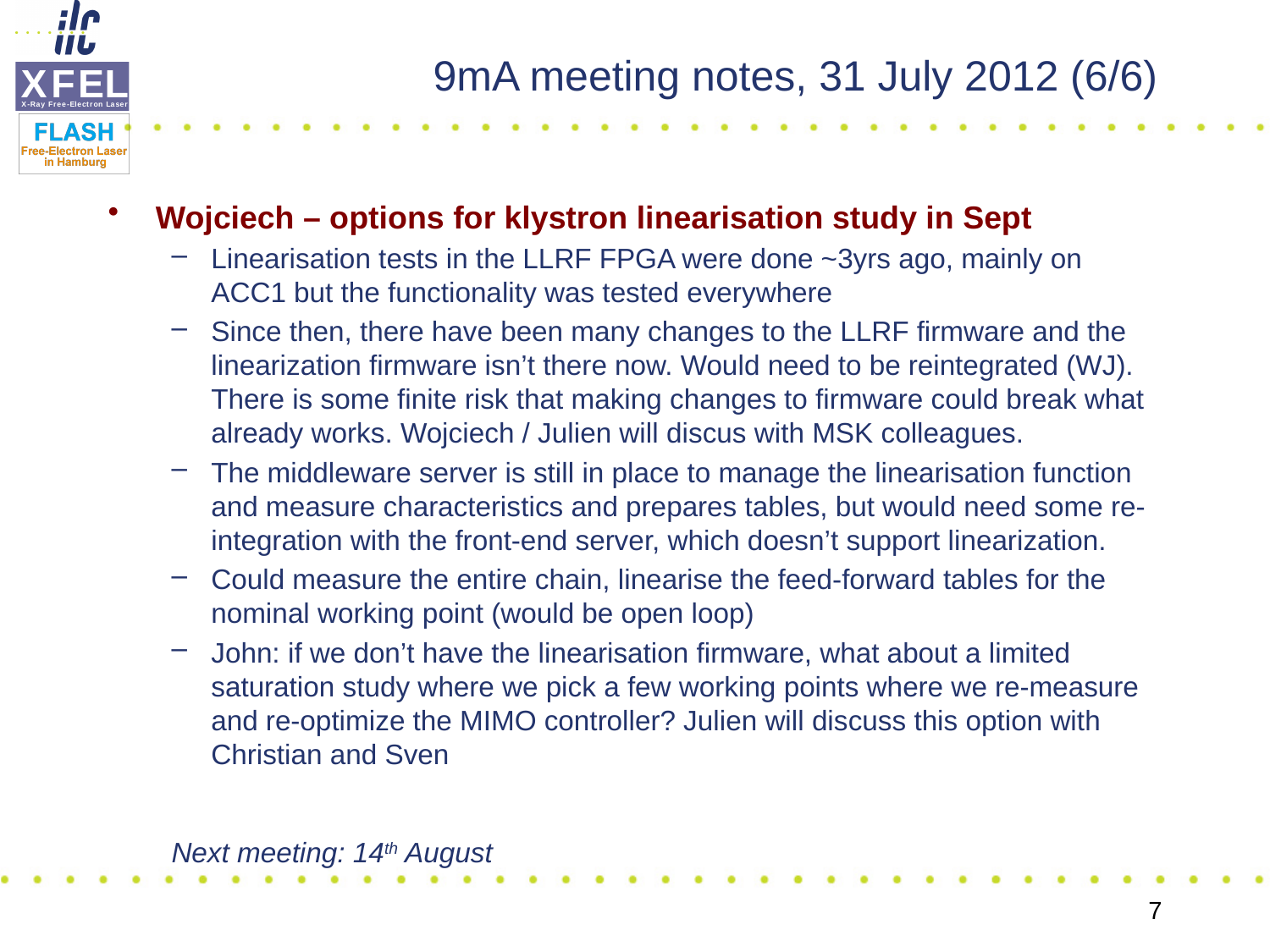

# 9mA meeting notes, 31 July 2012 (6/6)
Wojciech – options for klystron linearisation study in Sept
Linearisation tests in the LLRF FPGA were done ~3yrs ago, mainly on ACC1 but the functionality was tested everywhere
Since then, there have been many changes to the LLRF firmware and the linearization firmware isn’t there now. Would need to be reintegrated (WJ). There is some finite risk that making changes to firmware could break what already works. Wojciech / Julien will discus with MSK colleagues.
The middleware server is still in place to manage the linearisation function and measure characteristics and prepares tables, but would need some re-integration with the front-end server, which doesn’t support linearization.
Could measure the entire chain, linearise the feed-forward tables for the nominal working point (would be open loop)
John: if we don’t have the linearisation firmware, what about a limited saturation study where we pick a few working points where we re-measure and re-optimize the MIMO controller? Julien will discuss this option with Christian and Sven

Next meeting: 14th August
7